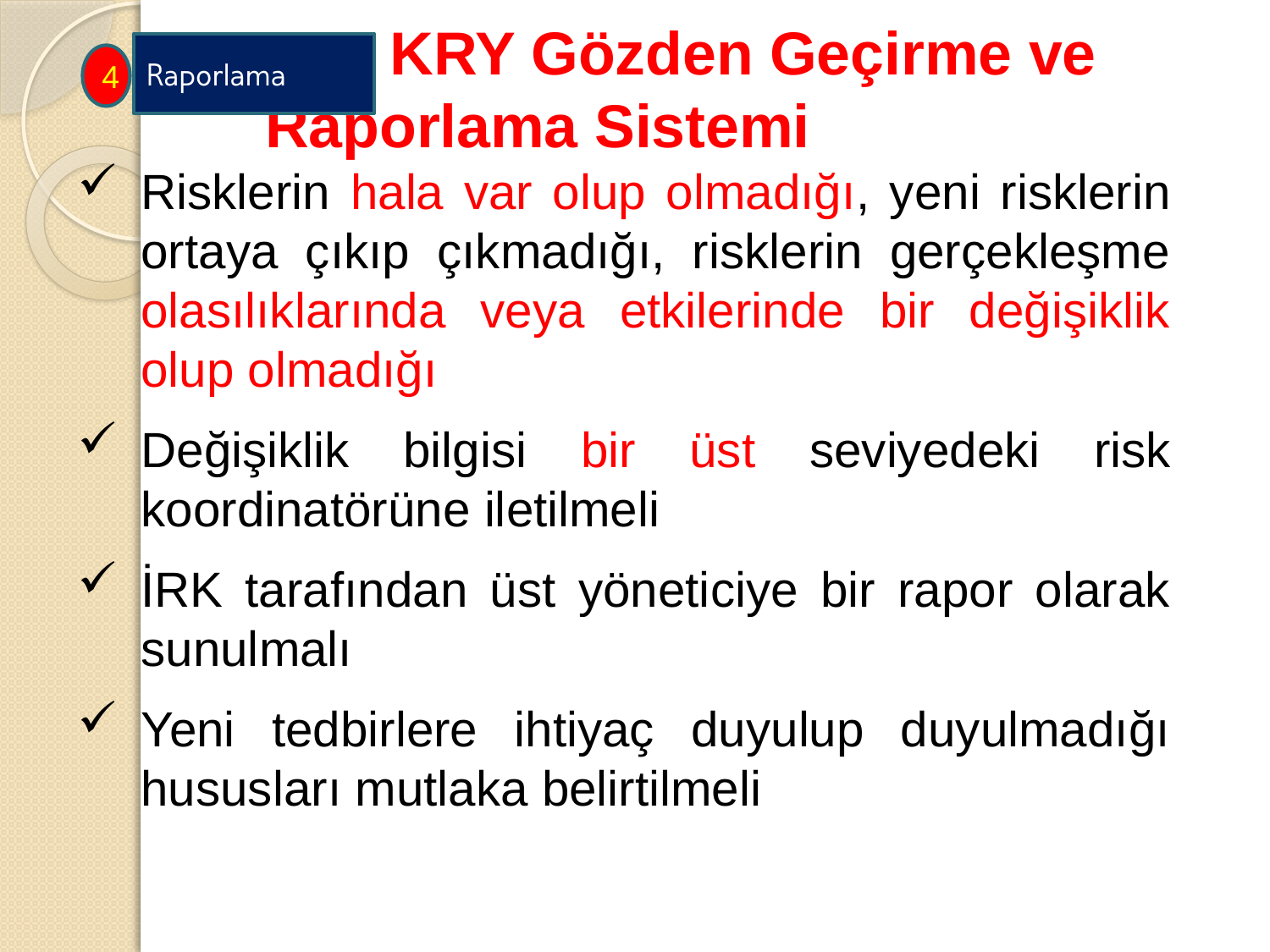

# KRY Gözden Geçirme ve 		   Raporlama Sistemi
Raporlama
4
Risklerin hala var olup olmadığı, yeni risklerin ortaya çıkıp çıkmadığı, risklerin gerçekleşme olasılıklarında veya etkilerinde bir değişiklik olup olmadığı
Değişiklik bilgisi bir üst seviyedeki risk koordinatörüne iletilmeli
İRK tarafından üst yöneticiye bir rapor olarak sunulmalı
Yeni tedbirlere ihtiyaç duyulup duyulmadığı hususları mutlaka belirtilmeli
118